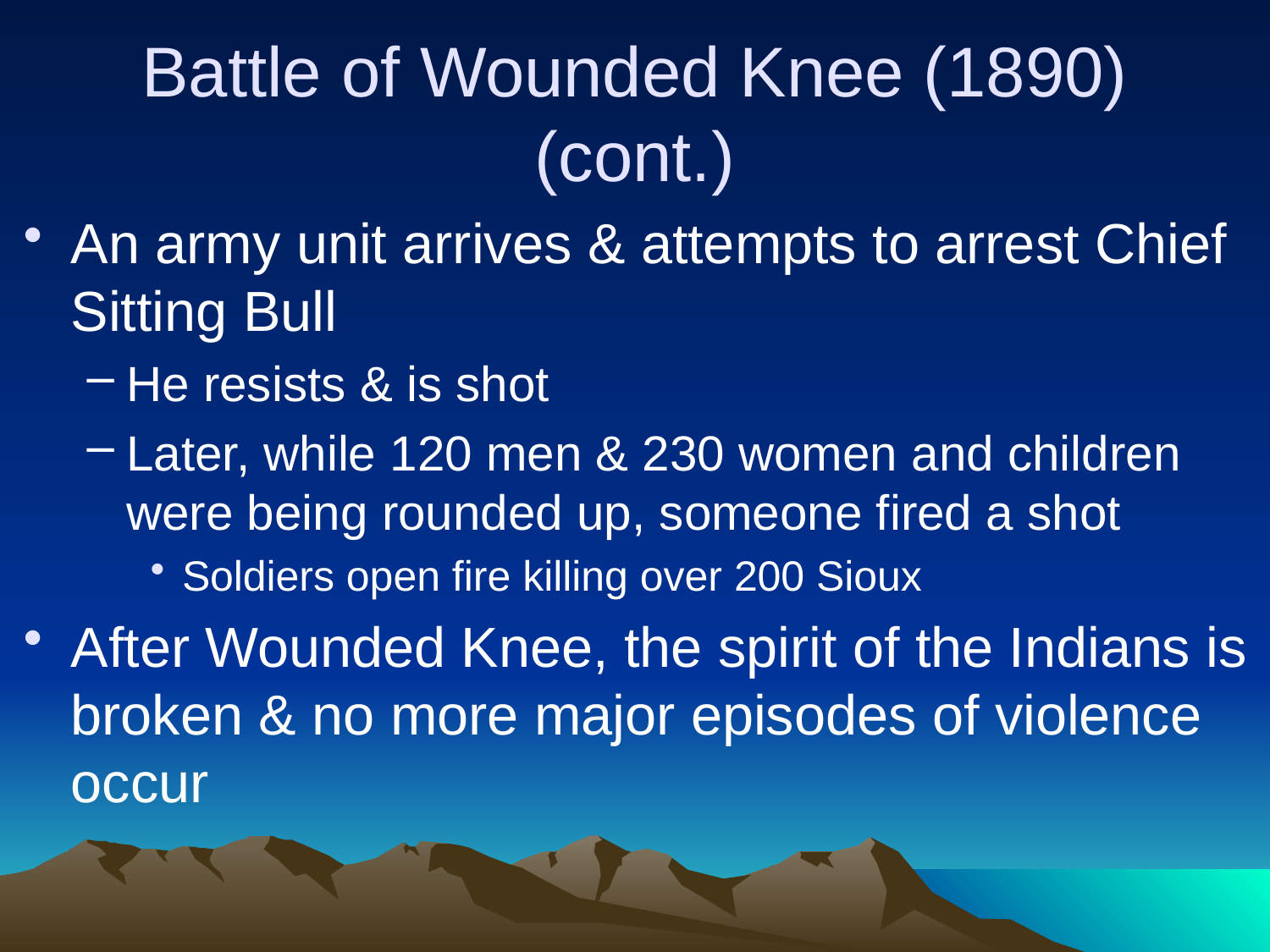

# Battle of Wounded Knee (1890) (cont.)
An army unit arrives & attempts to arrest Chief Sitting Bull
He resists & is shot
Later, while 120 men & 230 women and children were being rounded up, someone fired a shot
Soldiers open fire killing over 200 Sioux
After Wounded Knee, the spirit of the Indians is broken & no more major episodes of violence occur